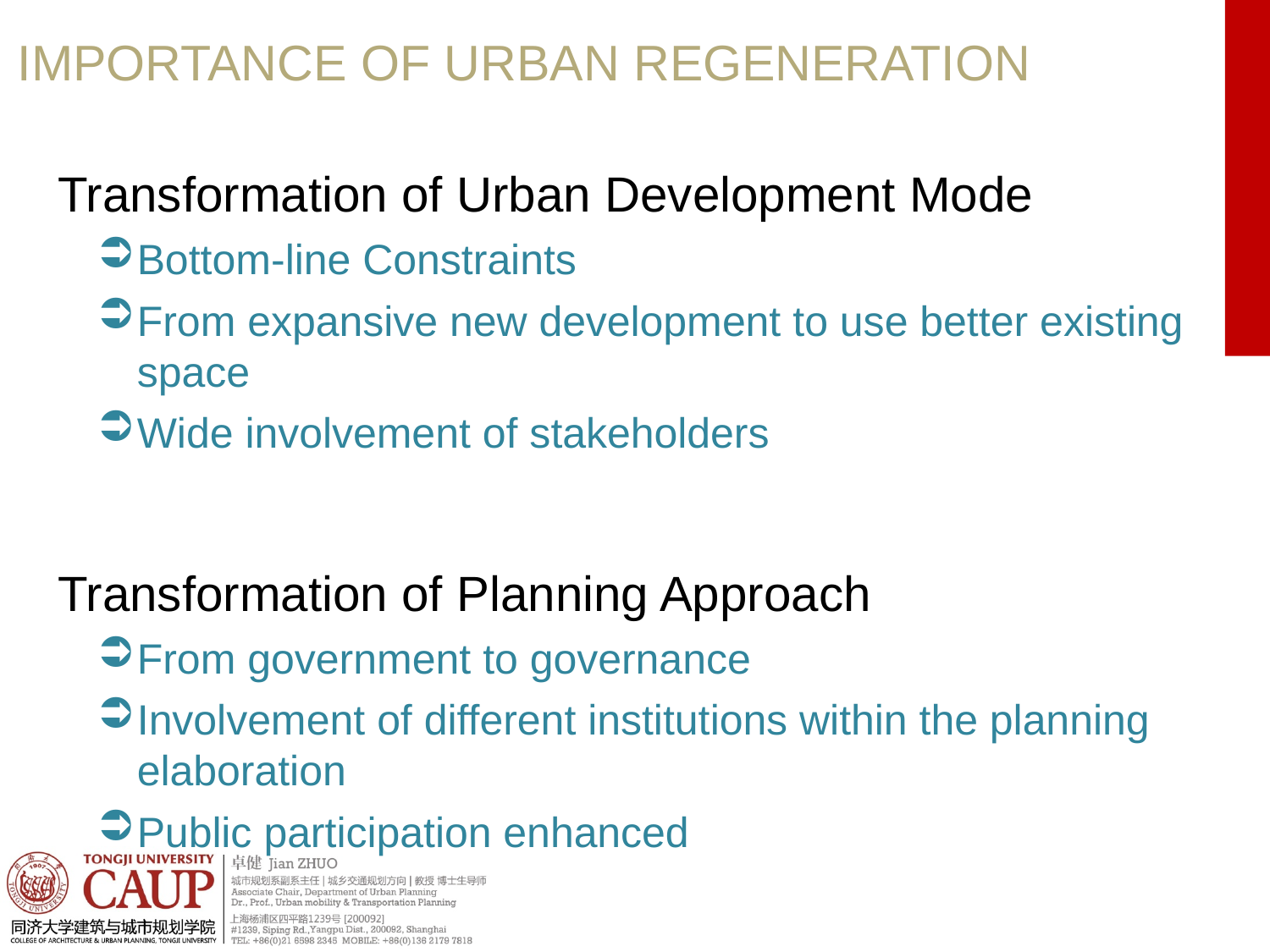

# Importance of Urban regeneration
Transformation of Urban Development Mode
Bottom-line Constraints
From expansive new development to use better existing space
Wide involvement of stakeholders

Transformation of Planning Approach
From government to governance
Involvement of different institutions within the planning elaboration
Public participation enhanced